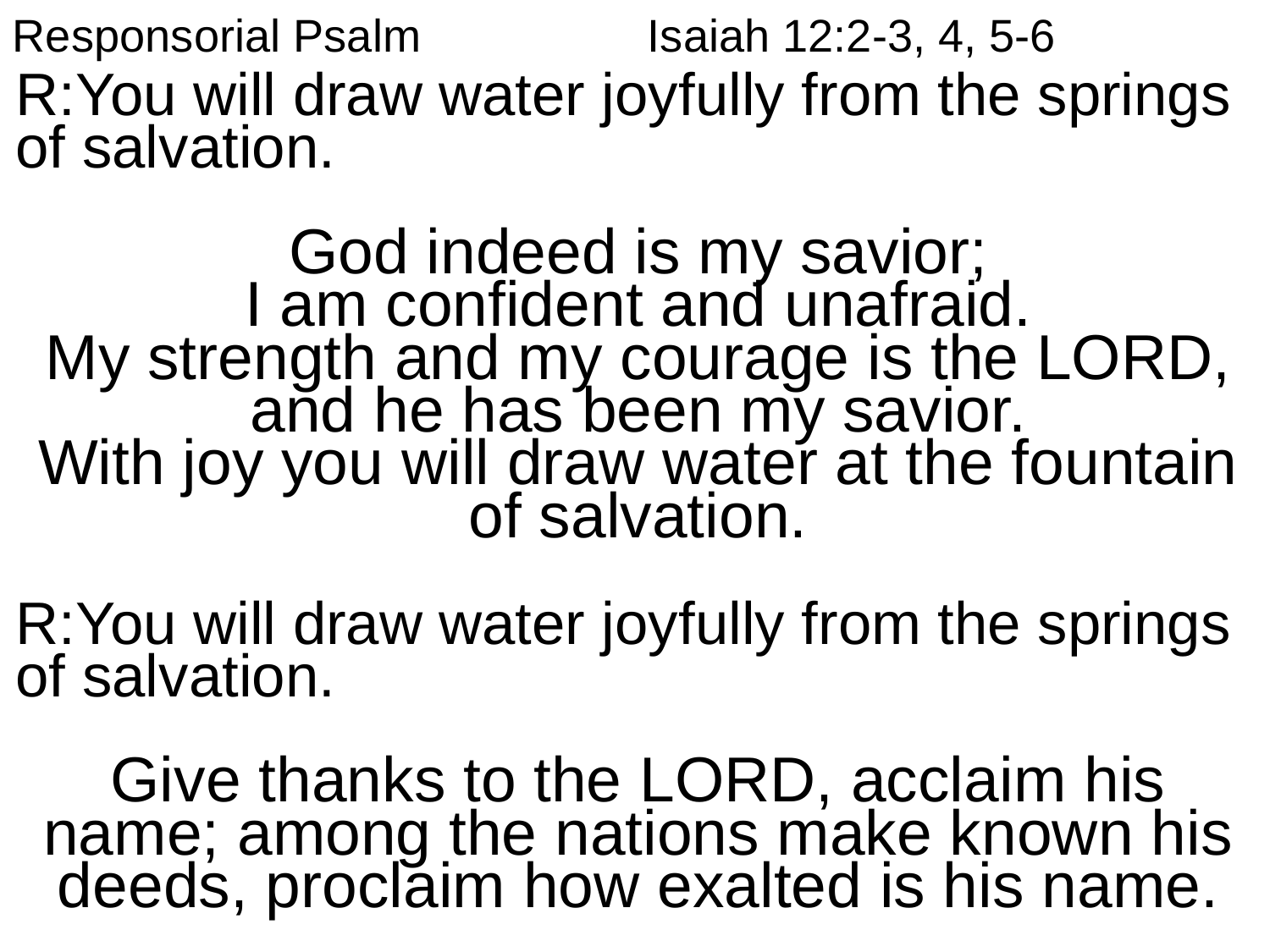

Responsorial Psalm
Isaiah 12:2-3, 4, 5-6
R:You will draw water joyfully from the springs of salvation.

God indeed is my savior;
I am confident and unafraid.
My strength and my courage is the LORD, and he has been my savior.
With joy you will draw water at the fountain of salvation.

R:You will draw water joyfully from the springs of salvation.

Give thanks to the LORD, acclaim his name; among the nations make known his deeds, proclaim how exalted is his name.